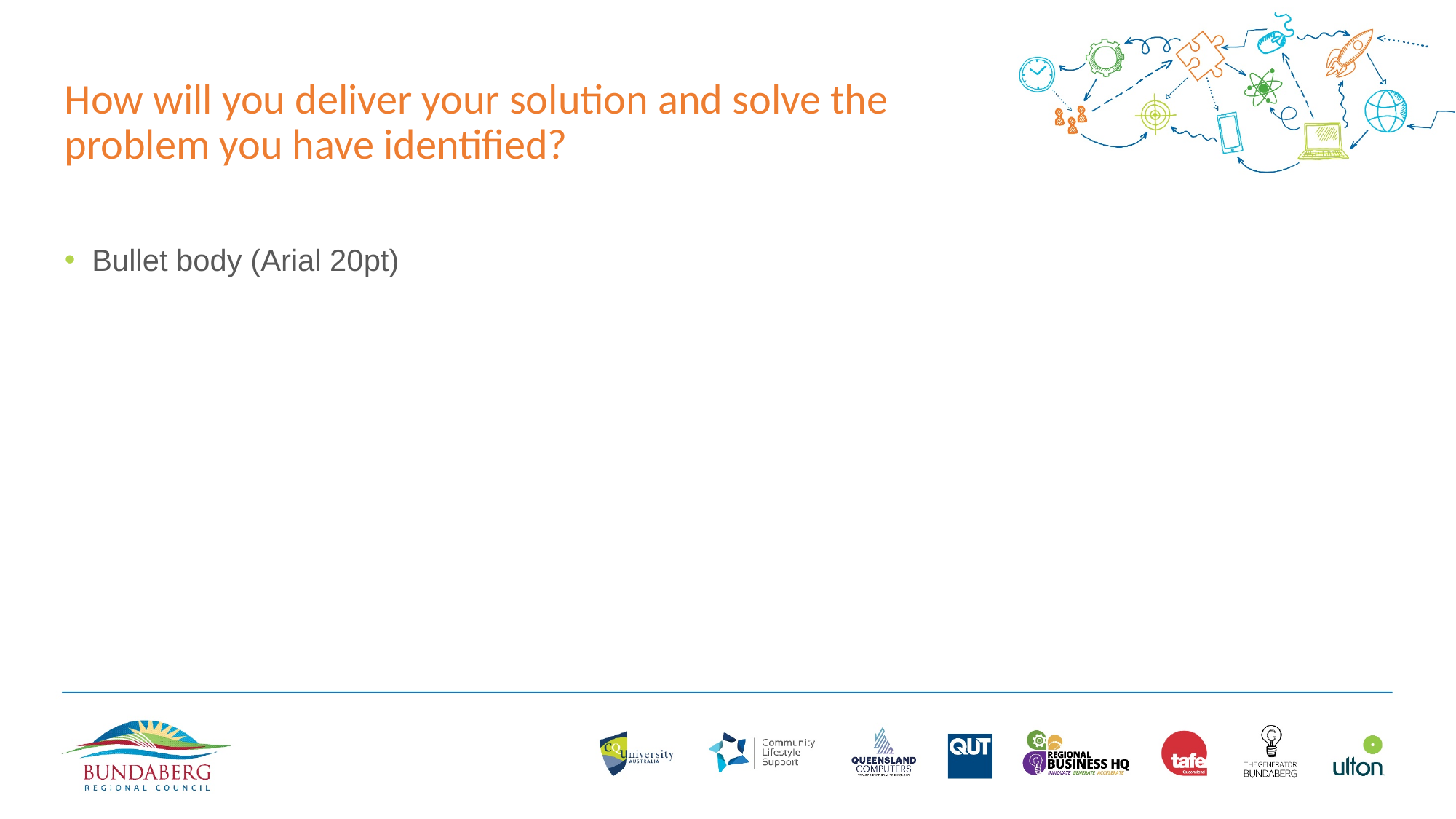

# How will you deliver your solution and solve the problem you have identified?
Bullet body (Arial 20pt)